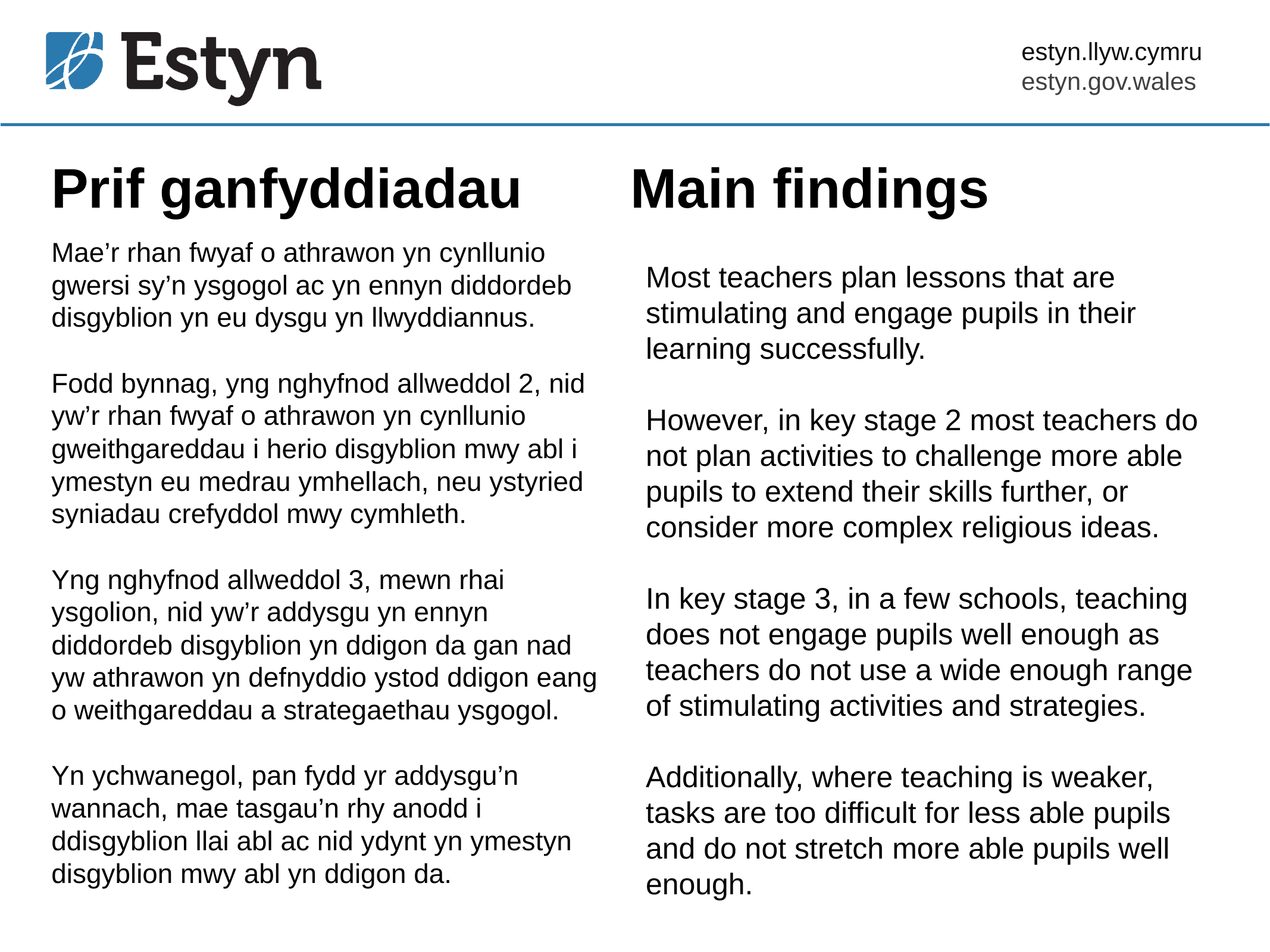

# Prif ganfyddiadau       Main findings
Mae’r rhan fwyaf o athrawon yn cynllunio gwersi sy’n ysgogol ac yn ennyn diddordeb disgyblion yn eu dysgu yn llwyddiannus.

Fodd bynnag, yng nghyfnod allweddol 2, nid yw’r rhan fwyaf o athrawon yn cynllunio gweithgareddau i herio disgyblion mwy abl i ymestyn eu medrau ymhellach, neu ystyried syniadau crefyddol mwy cymhleth.

Yng nghyfnod allweddol 3, mewn rhai ysgolion, nid yw’r addysgu yn ennyn diddordeb disgyblion yn ddigon da gan nad yw athrawon yn defnyddio ystod ddigon eang o weithgareddau a strategaethau ysgogol.

Yn ychwanegol, pan fydd yr addysgu’n wannach, mae tasgau’n rhy anodd i ddisgyblion llai abl ac nid ydynt yn ymestyn disgyblion mwy abl yn ddigon da.
Most teachers plan lessons that are stimulating and engage pupils in their learning successfully.

However, in key stage 2 most teachers do not plan activities to challenge more able pupils to extend their skills further, or consider more complex religious ideas.

In key stage 3, in a few schools, teaching does not engage pupils well enough as teachers do not use a wide enough range of stimulating activities and strategies.

Additionally, where teaching is weaker, tasks are too difficult for less able pupils and do not stretch more able pupils well enough.